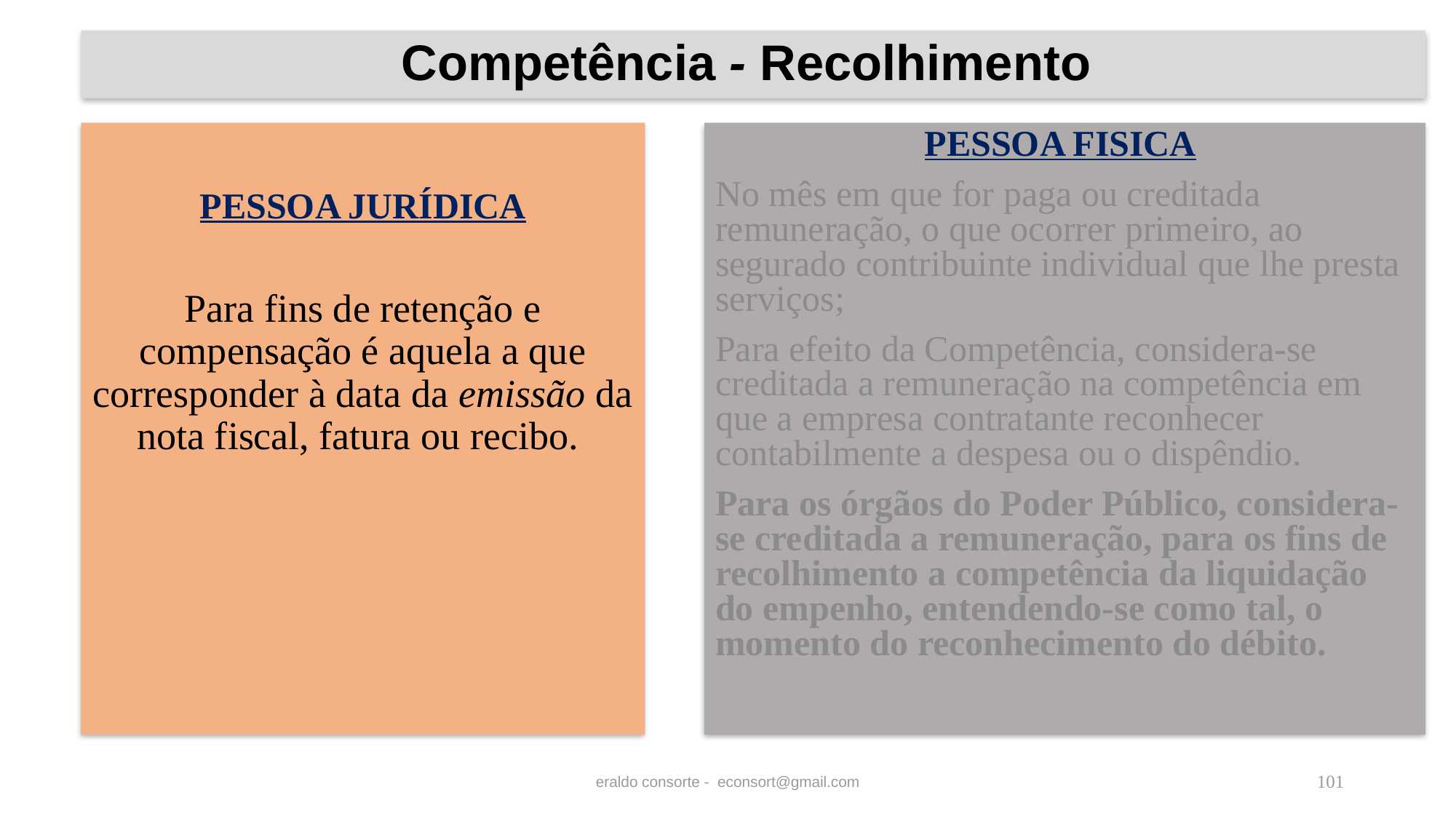

# Competência - Recolhimento

PESSOA JURÍDICA

Para fins de retenção e compensação é aquela a que corresponder à data da emissão da nota fiscal, fatura ou recibo.

PESSOA FISICA
No mês em que for paga ou creditada remuneração, o que ocorrer primeiro, ao segurado contribuinte individual que lhe presta serviços;
Para efeito da Competência, considera-se creditada a remuneração na competência em que a empresa contratante reconhecer contabilmente a despesa ou o dispêndio.
Para os órgãos do Poder Público, considera-se creditada a remuneração, para os fins de recolhimento a competência da liquidação do empenho, entendendo-se como tal, o momento do reconhecimento do débito.

eraldo consorte -  econsort@gmail.com
101